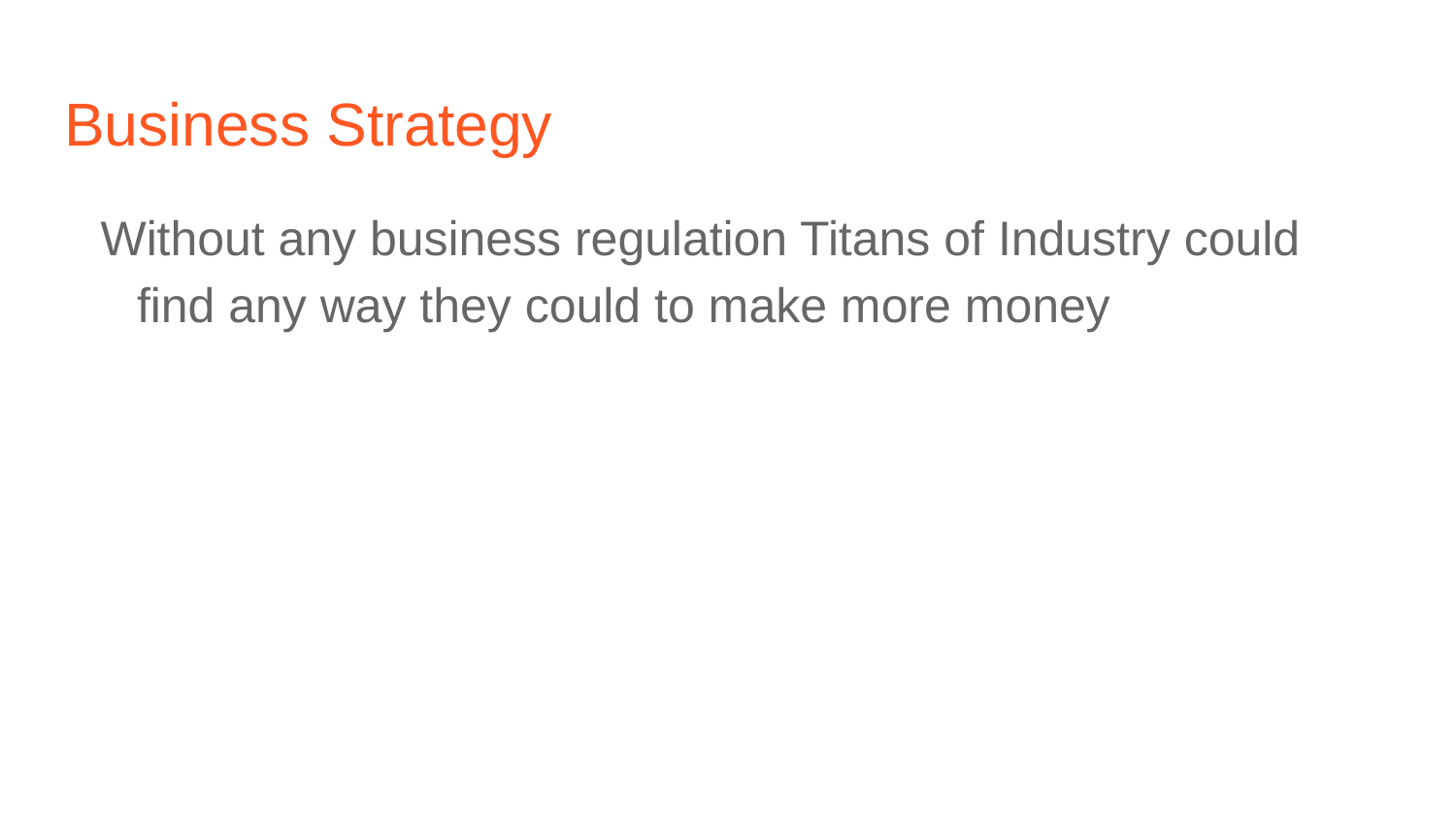

# Business Strategy
Without any business regulation Titans of Industry could find any way they could to make more money